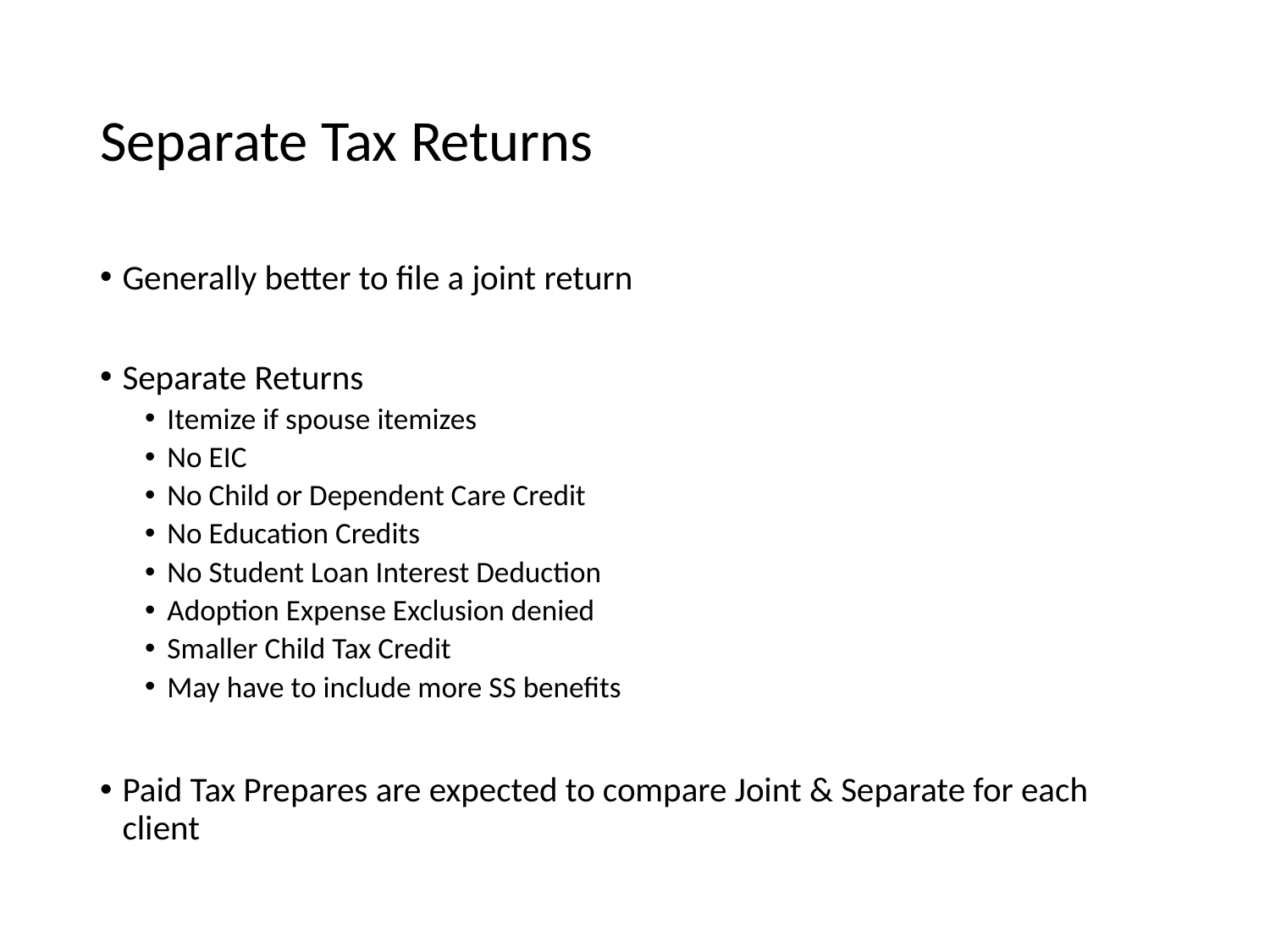

# Separate Tax Returns
Generally better to file a joint return

Separate Returns
Itemize if spouse itemizes
No EIC
No Child or Dependent Care Credit
No Education Credits
No Student Loan Interest Deduction
Adoption Expense Exclusion denied
Smaller Child Tax Credit
May have to include more SS benefits

Paid Tax Prepares are expected to compare Joint & Separate for each client